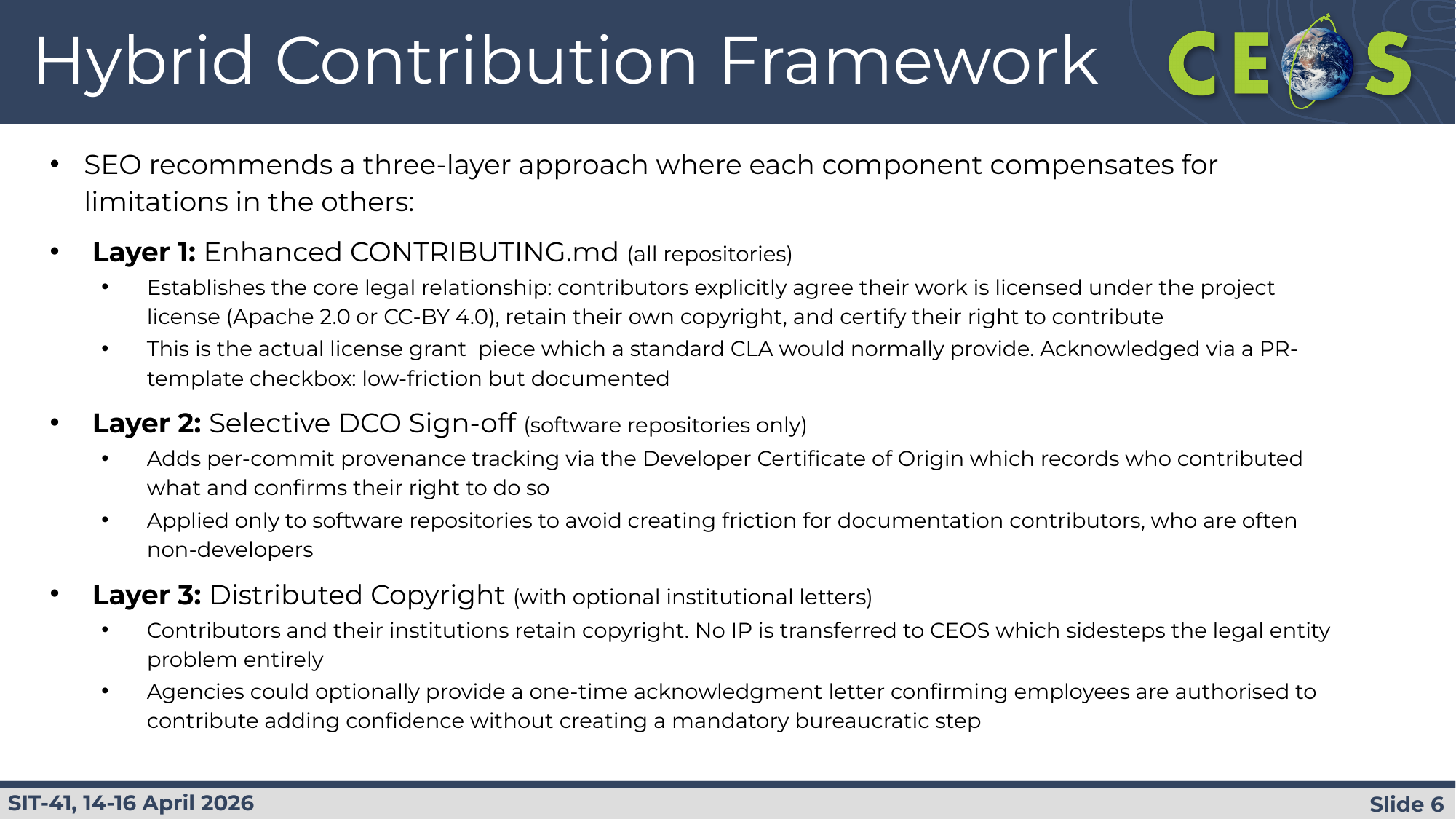

# Hybrid Contribution Framework
SEO recommends a three-layer approach where each component compensates for limitations in the others:
Layer 1: Enhanced CONTRIBUTING.md (all repositories)
Establishes the core legal relationship: contributors explicitly agree their work is licensed under the project license (Apache 2.0 or CC-BY 4.0), retain their own copyright, and certify their right to contribute
This is the actual license grant  piece which a standard CLA would normally provide. Acknowledged via a PR-template checkbox: low-friction but documented
Layer 2: Selective DCO Sign-off (software repositories only)
Adds per-commit provenance tracking via the Developer Certificate of Origin which records who contributed what and confirms their right to do so
Applied only to software repositories to avoid creating friction for documentation contributors, who are often non-developers
Layer 3: Distributed Copyright (with optional institutional letters)
Contributors and their institutions retain copyright. No IP is transferred to CEOS which sidesteps the legal entity problem entirely
Agencies could optionally provide a one-time acknowledgment letter confirming employees are authorised to contribute adding confidence without creating a mandatory bureaucratic step